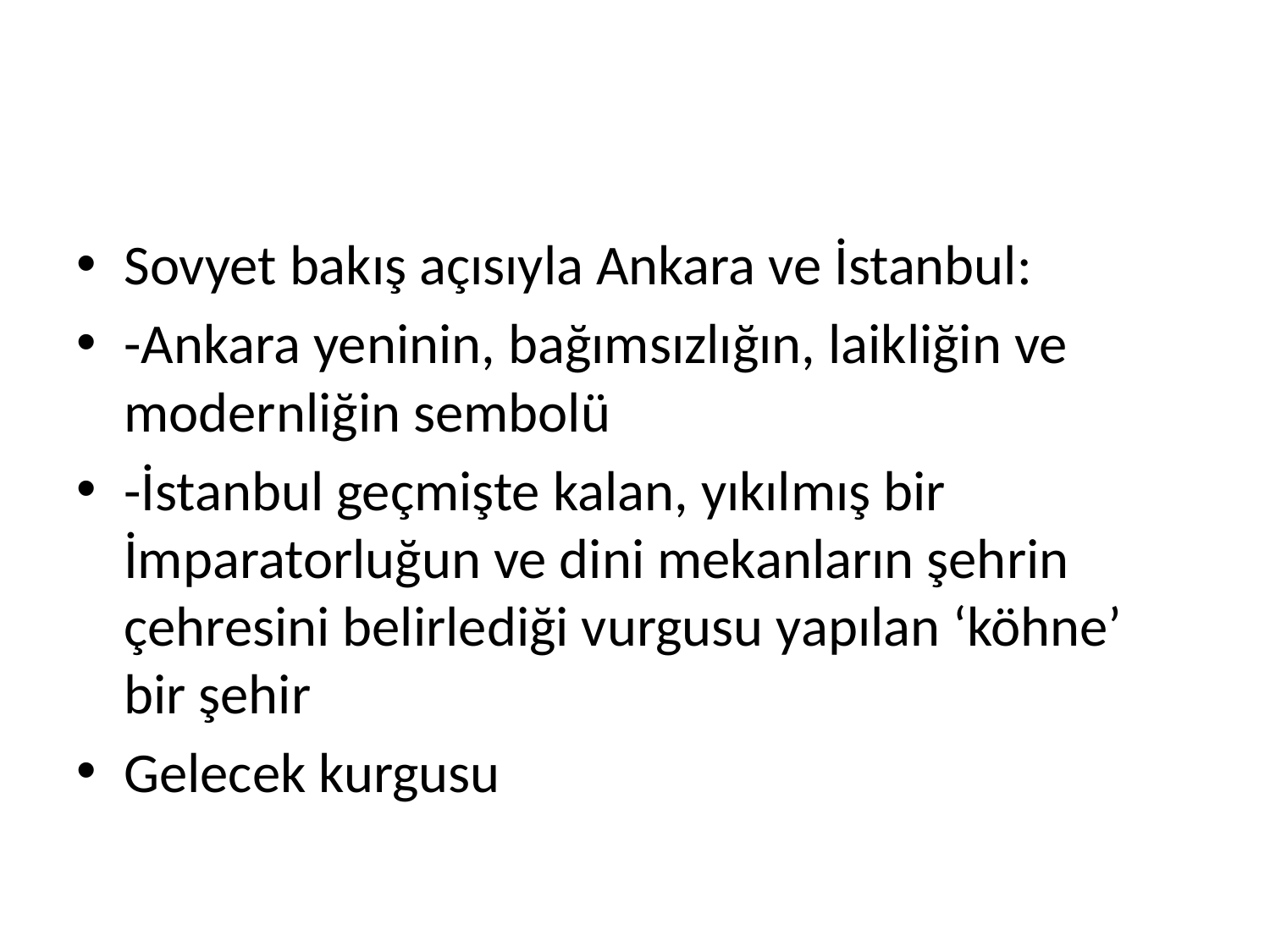

#
Sovyet bakış açısıyla Ankara ve İstanbul:
-Ankara yeninin, bağımsızlığın, laikliğin ve modernliğin sembolü
-İstanbul geçmişte kalan, yıkılmış bir İmparatorluğun ve dini mekanların şehrin çehresini belirlediği vurgusu yapılan ‘köhne’ bir şehir
Gelecek kurgusu